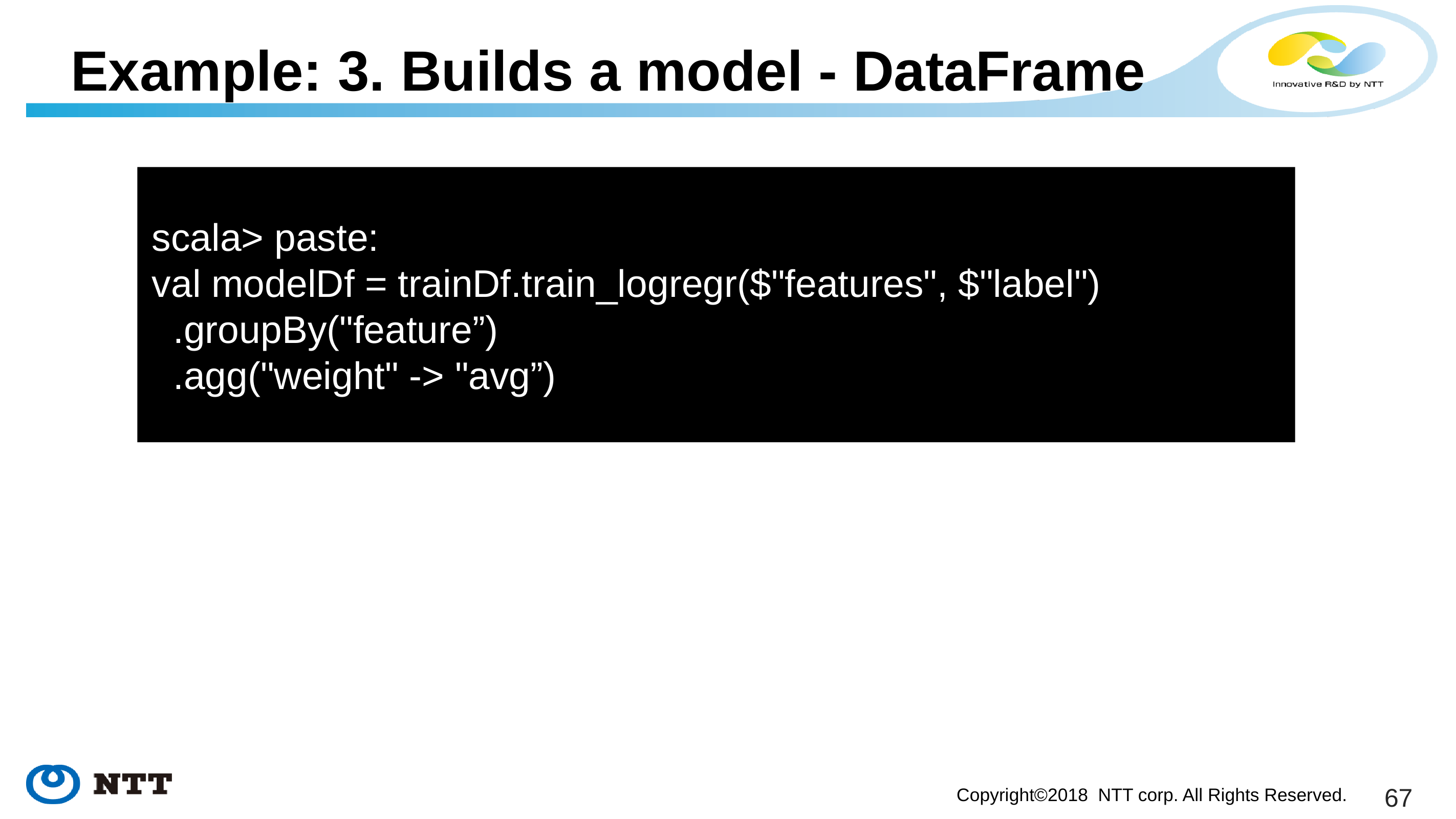

# Example: 3. Builds a model - DataFrame
scala> paste:
val modelDf = trainDf.train_logregr($"features", $"label")
  .groupBy("feature”)
  .agg("weight" -> "avg”)